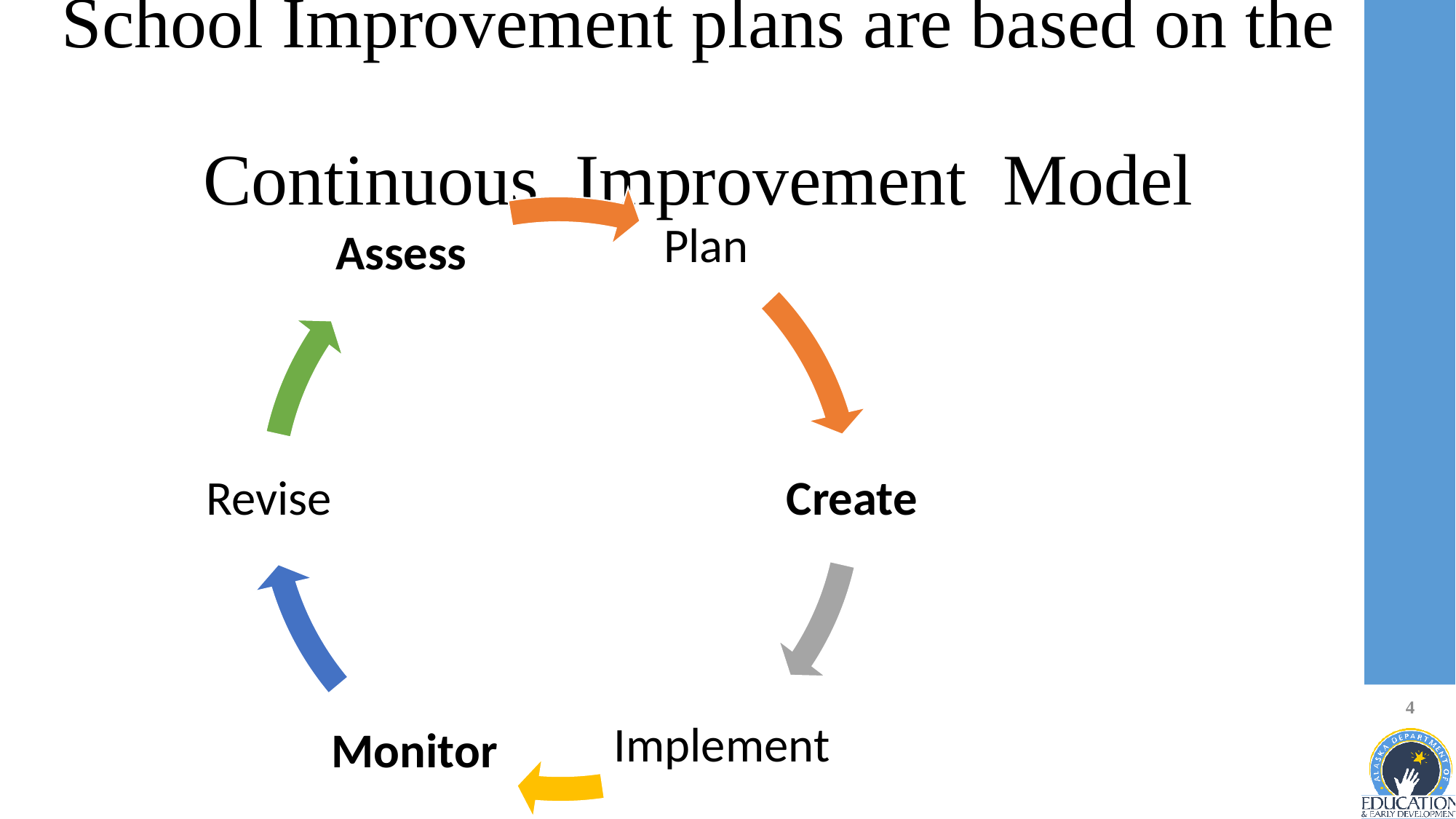

School Improvement plans are based on the
Continuous  Improvement  Model
Plan
Create
Implement
Monitor
Revise
Assess